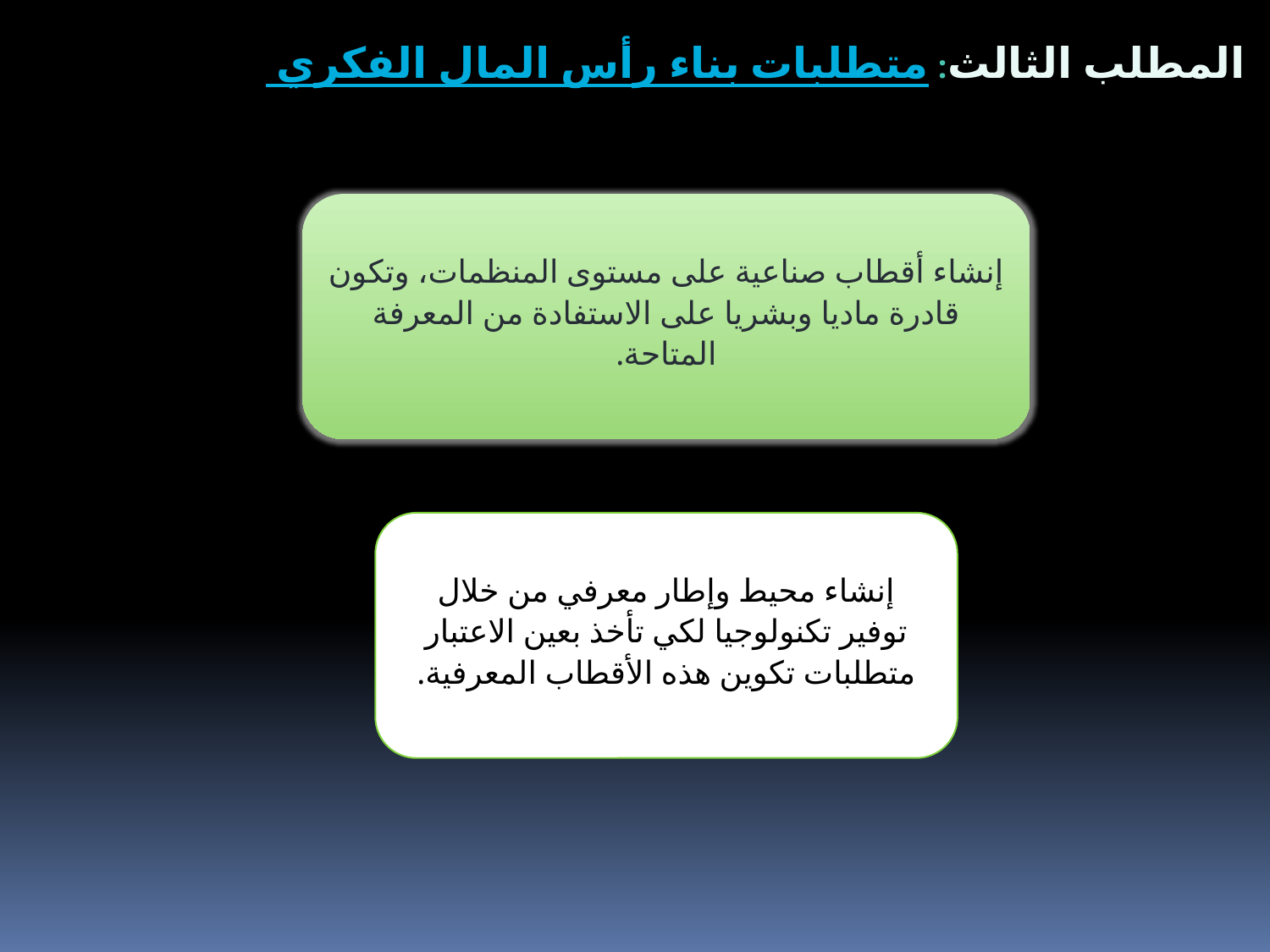

المطلب الثالث: متطلبات بناء رأس المال الفكري